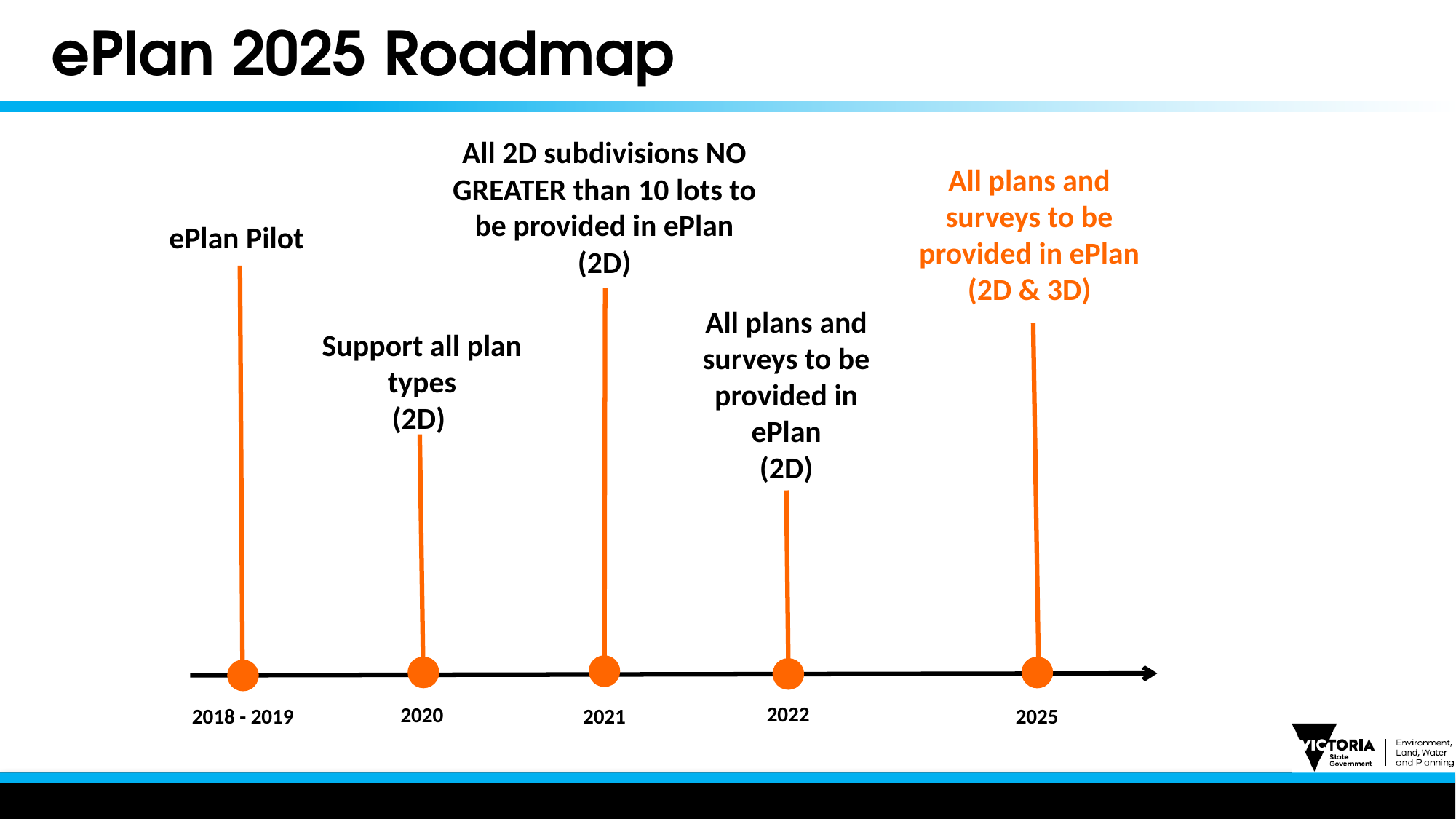

# ePlan 2025 Roadmap
All 2D subdivisions NO GREATER than 10 lots to be provided in ePlan
(2D)
All plans and surveys to be provided in ePlan
(2D & 3D)
ePlan Pilot
All plans and surveys to be provided in ePlan
(2D)
Support all plan types
(2D)

2022
2020
2021
2025
2018 - 2019